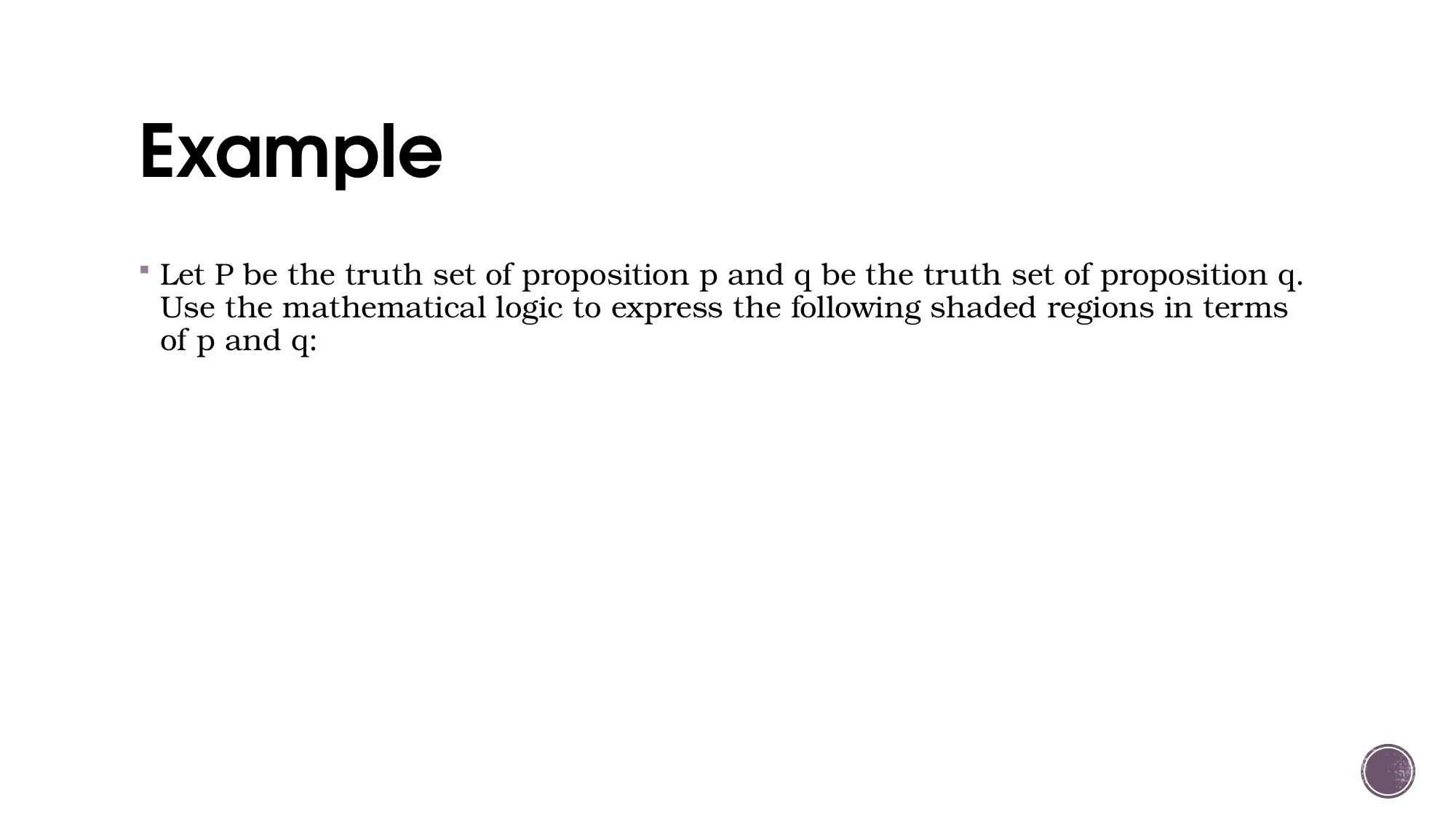

# Example
Let P be the truth set of proposition p and q be the truth set of proposition q.  Use the mathematical logic to express the following shaded regions in terms of p and q: